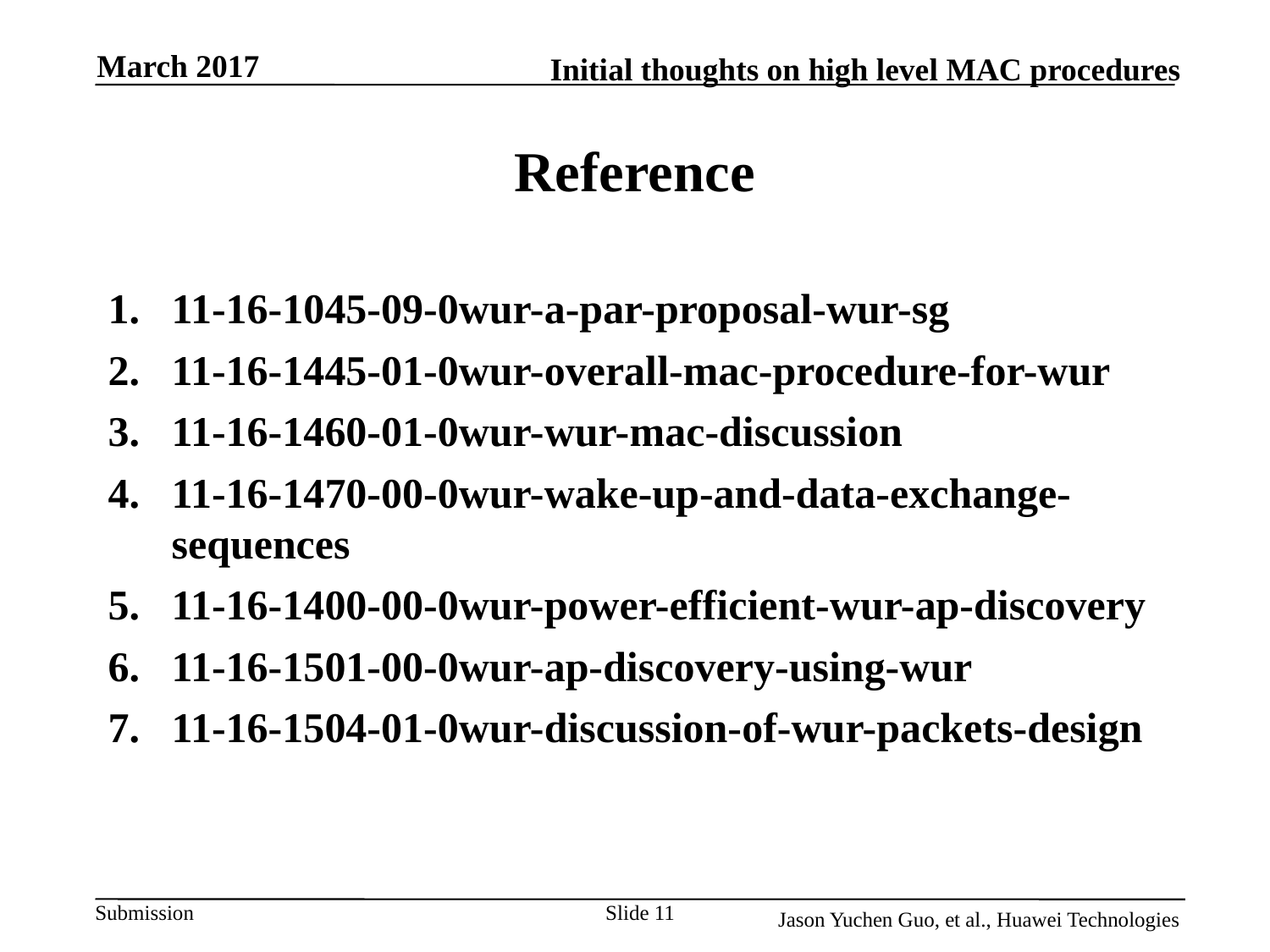

March 2017
# Reference
11-16-1045-09-0wur-a-par-proposal-wur-sg
11-16-1445-01-0wur-overall-mac-procedure-for-wur
11-16-1460-01-0wur-wur-mac-discussion
11-16-1470-00-0wur-wake-up-and-data-exchange-sequences
11-16-1400-00-0wur-power-efficient-wur-ap-discovery
11-16-1501-00-0wur-ap-discovery-using-wur
11-16-1504-01-0wur-discussion-of-wur-packets-design

Slide 11